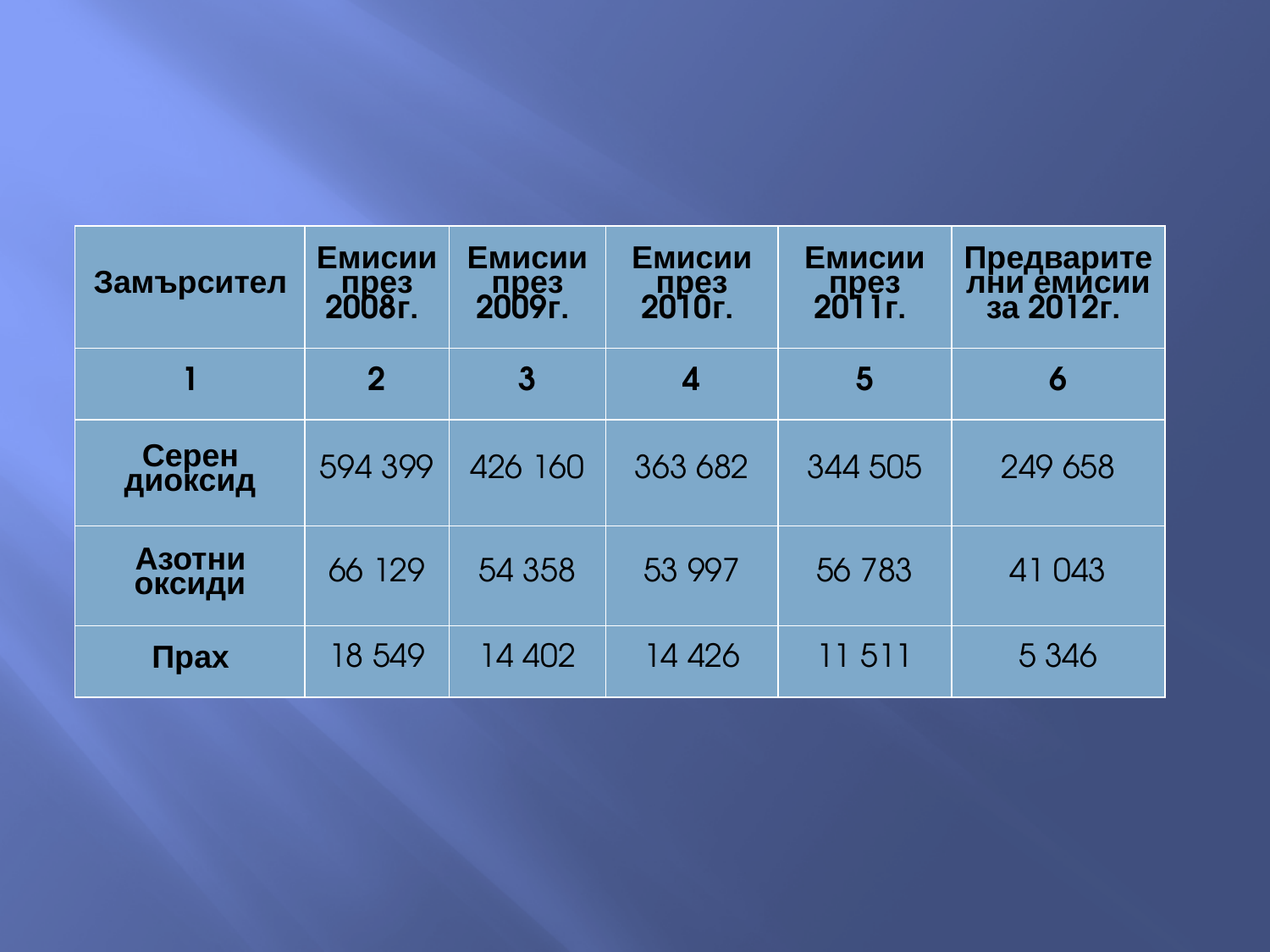

#
| Замърсител | Емисии през 2008г. | Емисии през 2009г. | Емисии през 2010г. | Емисии през 2011г. | Предварителни емисии за 2012г. |
| --- | --- | --- | --- | --- | --- |
| 1 | 2 | 3 | 4 | 5 | 6 |
| Серен диоксид | 594 399 | 426 160 | 363 682 | 344 505 | 249 658 |
| Азотни оксиди | 66 129 | 54 358 | 53 997 | 56 783 | 41 043 |
| Прах | 18 549 | 14 402 | 14 426 | 11 511 | 5 346 |